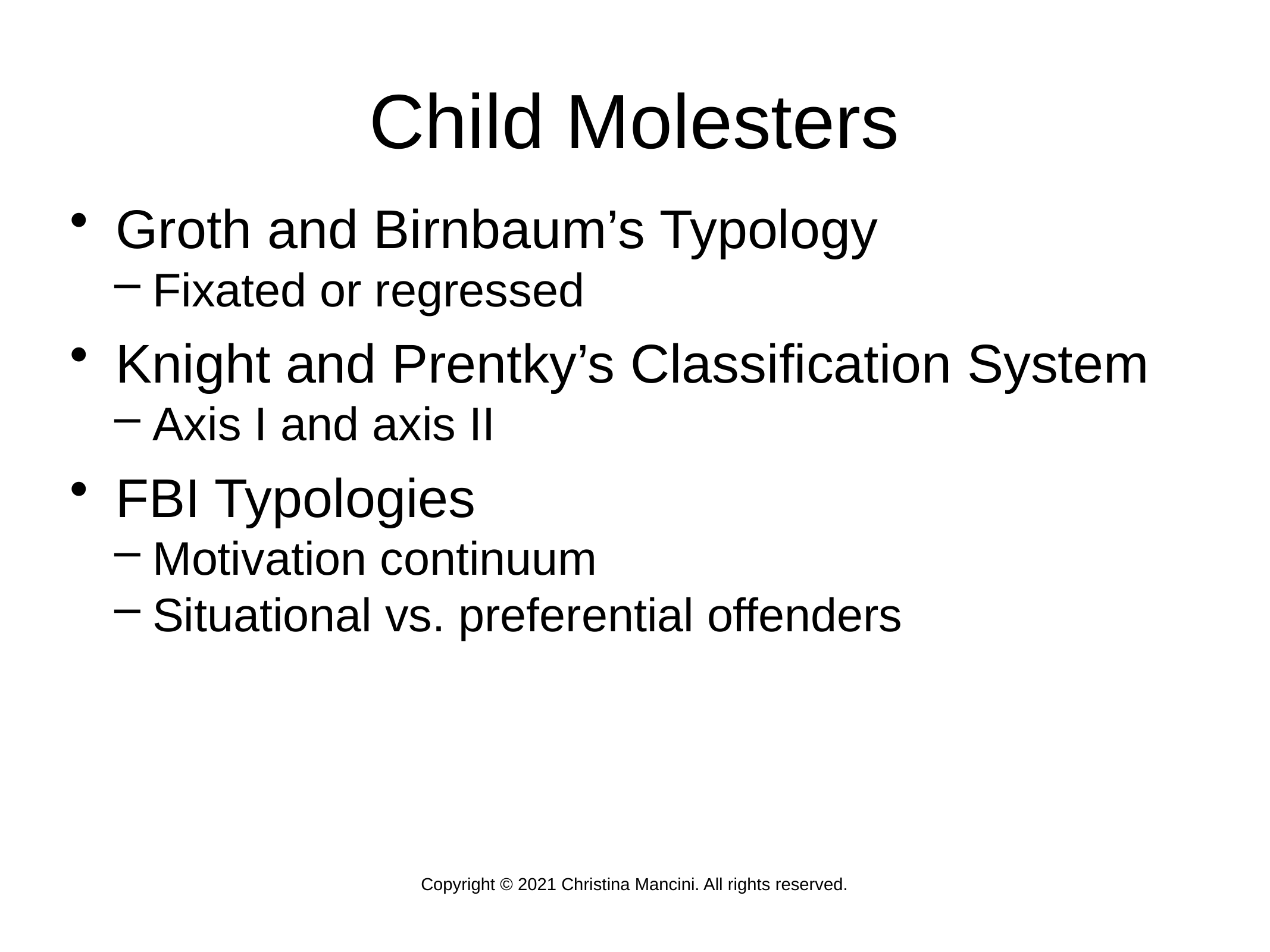

Child Molesters
Groth and Birnbaum’s Typology
Fixated or regressed
Knight and Prentky’s Classification System
Axis I and axis II
FBI Typologies
Motivation continuum
Situational vs. preferential offenders
Copyright © 2021 Christina Mancini. All rights reserved.